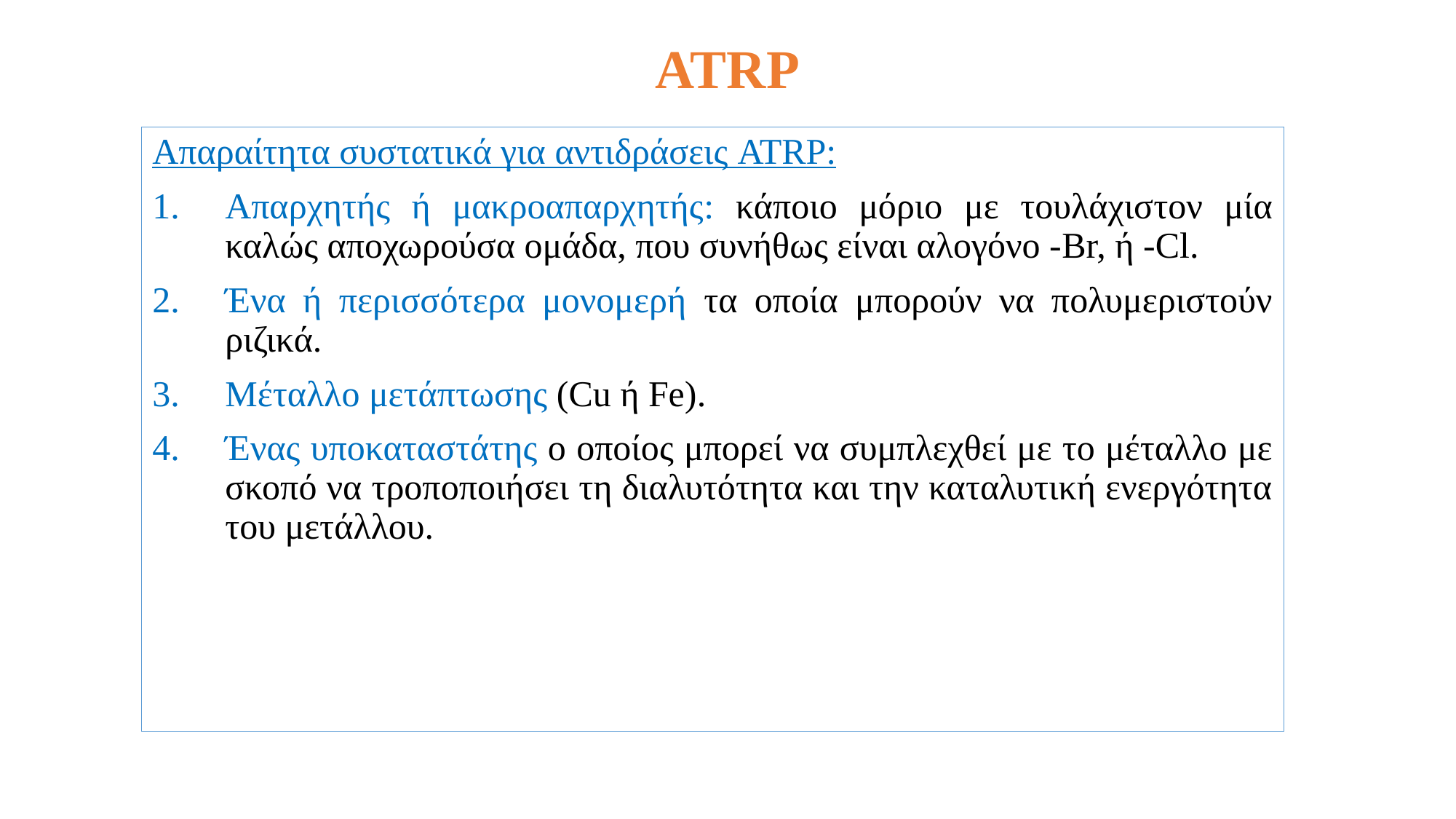

# ATRP
Απαραίτητα συστατικά για αντιδράσεις ATRP:
Απαρχητής ή μακροαπαρχητής: κάποιο μόριο με τουλάχιστον μία καλώς αποχωρούσα ομάδα, που συνήθως είναι αλογόνο -Br, ή -Cl.
Ένα ή περισσότερα μονομερή τα οποία μπορούν να πολυμεριστούν ριζικά.
Μέταλλο μετάπτωσης (Cu ή Fe).
Ένας υποκαταστάτης ο οποίος μπορεί να συμπλεχθεί με το μέταλλο με σκοπό να τροποποιήσει τη διαλυτότητα και την καταλυτική ενεργότητα του μετάλλου.